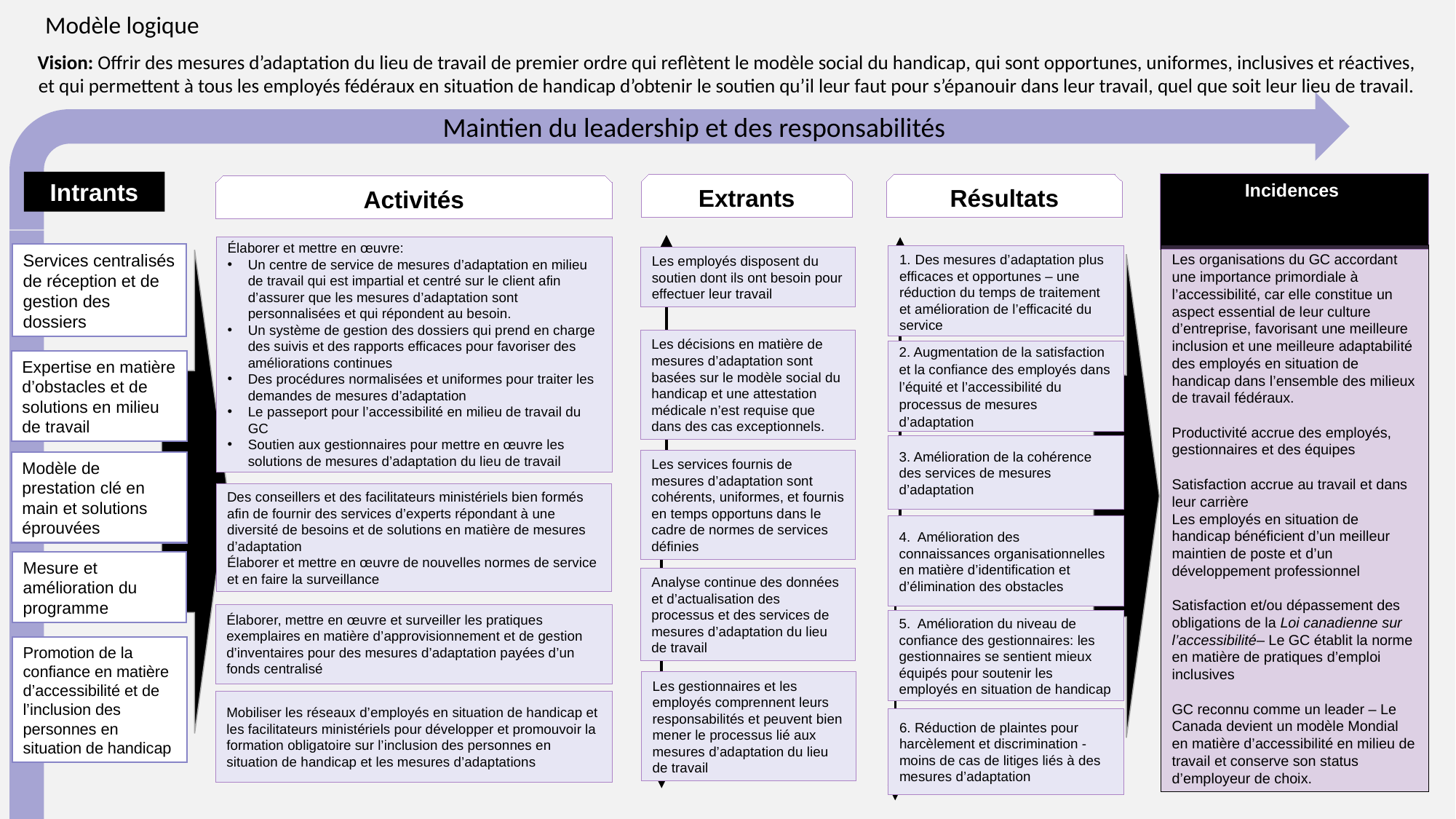

Modèle logique
Vision: Offrir des mesures d’adaptation du lieu de travail de premier ordre qui reflètent le modèle social du handicap, qui sont opportunes, uniformes, inclusives et réactives, et qui permettent à tous les employés fédéraux en situation de handicap d’obtenir le soutien qu’il leur faut pour s’épanouir dans leur travail, quel que soit leur lieu de travail.

Maintien du leadership et des responsabilités

Intrants
Incidences

Extrants
Résultats
Activités
Les organisations du GC accordant une importance primordiale à l’accessibilité, car elle constitue un aspect essential de leur culture d’entreprise, favorisant une meilleure inclusion et une meilleure adaptabilité des employés en situation de handicap dans l’ensemble des milieux de travail fédéraux.

Productivité accrue des employés, gestionnaires et des équipes

Satisfaction accrue au travail et dans leur carrière
Les employés en situation de handicap bénéficient d’un meilleur maintien de poste et d’un développement professionnel

Satisfaction et/ou dépassement des obligations de la Loi canadienne sur l’accessibilité– Le GC établit la norme en matière de pratiques d’emploi inclusives

GC reconnu comme un leader – Le Canada devient un modèle Mondial en matière d’accessibilité en milieu de travail et conserve son status d’employeur de choix.
Élaborer et mettre en œuvre:
Un centre de service de mesures d’adaptation en milieu de travail qui est impartial et centré sur le client afin d’assurer que les mesures d’adaptation sont personnalisées et qui répondent au besoin.
Un système de gestion des dossiers qui prend en charge des suivis et des rapports efficaces pour favoriser des améliorations continues
Des procédures normalisées et uniformes pour traiter les demandes de mesures d’adaptation
Le passeport pour l’accessibilité en milieu de travail du GC
Soutien aux gestionnaires pour mettre en œuvre les solutions de mesures d’adaptation du lieu de travail
Services centralisés de réception et de gestion des dossiers
1. Des mesures d’adaptation plus efficaces et opportunes – une réduction du temps de traitement et amélioration de l’efficacité du service
Les employés disposent du soutien dont ils ont besoin pour effectuer leur travail

Les décisions en matière de mesures d’adaptation sont basées sur le modèle social du handicap et une attestation médicale n’est requise que dans des cas exceptionnels.
2. Augmentation de la satisfaction et la confiance des employés dans l’équité et l’accessibilité du processus de mesures d’adaptation
Expertise en matière d’obstacles et de solutions en milieu de travail
3. Amélioration de la cohérence des services de mesures d’adaptation
Les services fournis de mesures d’adaptation sont cohérents, uniformes, et fournis en temps opportuns dans le cadre de normes de services définies
Modèle de prestation clé en main et solutions éprouvées
Des conseillers et des facilitateurs ministériels bien formés afin de fournir des services d’experts répondant à une diversité de besoins et de solutions en matière de mesures d’adaptation
Élaborer et mettre en œuvre de nouvelles normes de service et en faire la surveillance
4.  Amélioration des connaissances organisationnelles en matière d’identification et d’élimination des obstacles
Mesure et amélioration du programme
Analyse continue des données et d’actualisation des processus et des services de mesures d’adaptation du lieu de travail
Élaborer, mettre en œuvre et surveiller les pratiques exemplaires en matière d’approvisionnement et de gestion d’inventaires pour des mesures d’adaptation payées d’un fonds centralisé
5.  Amélioration du niveau de confiance des gestionnaires: les gestionnaires se sentient mieux équipés pour soutenir les employés en situation de handicap
Promotion de la confiance en matière d’accessibilité et de l’inclusion des personnes en situation de handicap
Les gestionnaires et les employés comprennent leurs responsabilités et peuvent bien mener le processus lié aux mesures d’adaptation du lieu de travail
Mobiliser les réseaux d’employés en situation de handicap et les facilitateurs ministériels pour développer et promouvoir la formation obligatoire sur l’inclusion des personnes en situation de handicap et les mesures d’adaptations
6. Réduction de plaintes pour harcèlement et discrimination - moins de cas de litiges liés à des mesures d’adaptation